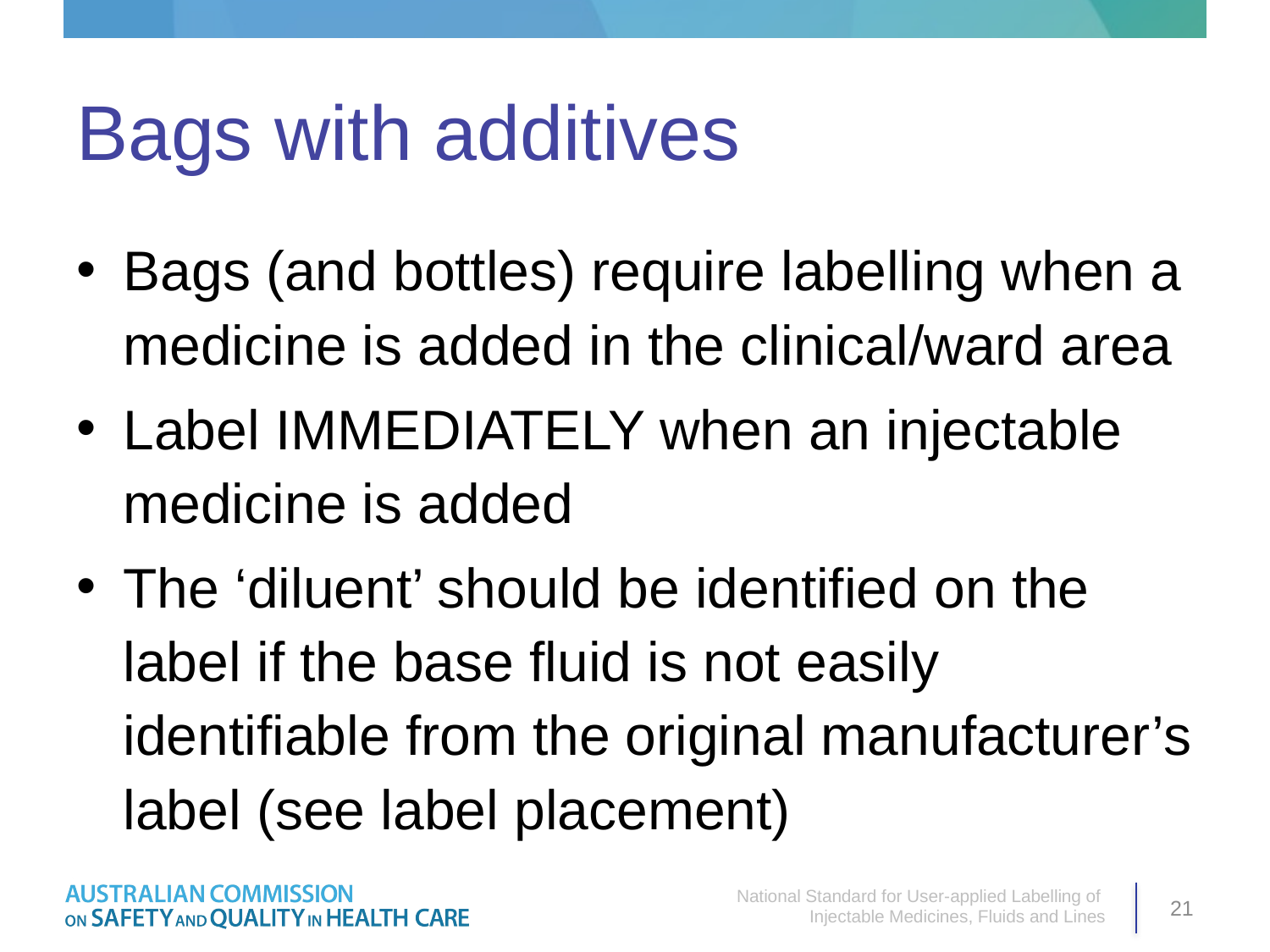

# Bags with additives
Bags (and bottles) require labelling when a medicine is added in the clinical/ward area
Label IMMEDIATELY when an injectable medicine is added
The ‘diluent’ should be identified on the label if the base fluid is not easily identifiable from the original manufacturer’s label (see label placement)

National Standard for User-applied Labelling of
Injectable Medicines, Fluids and Lines
21